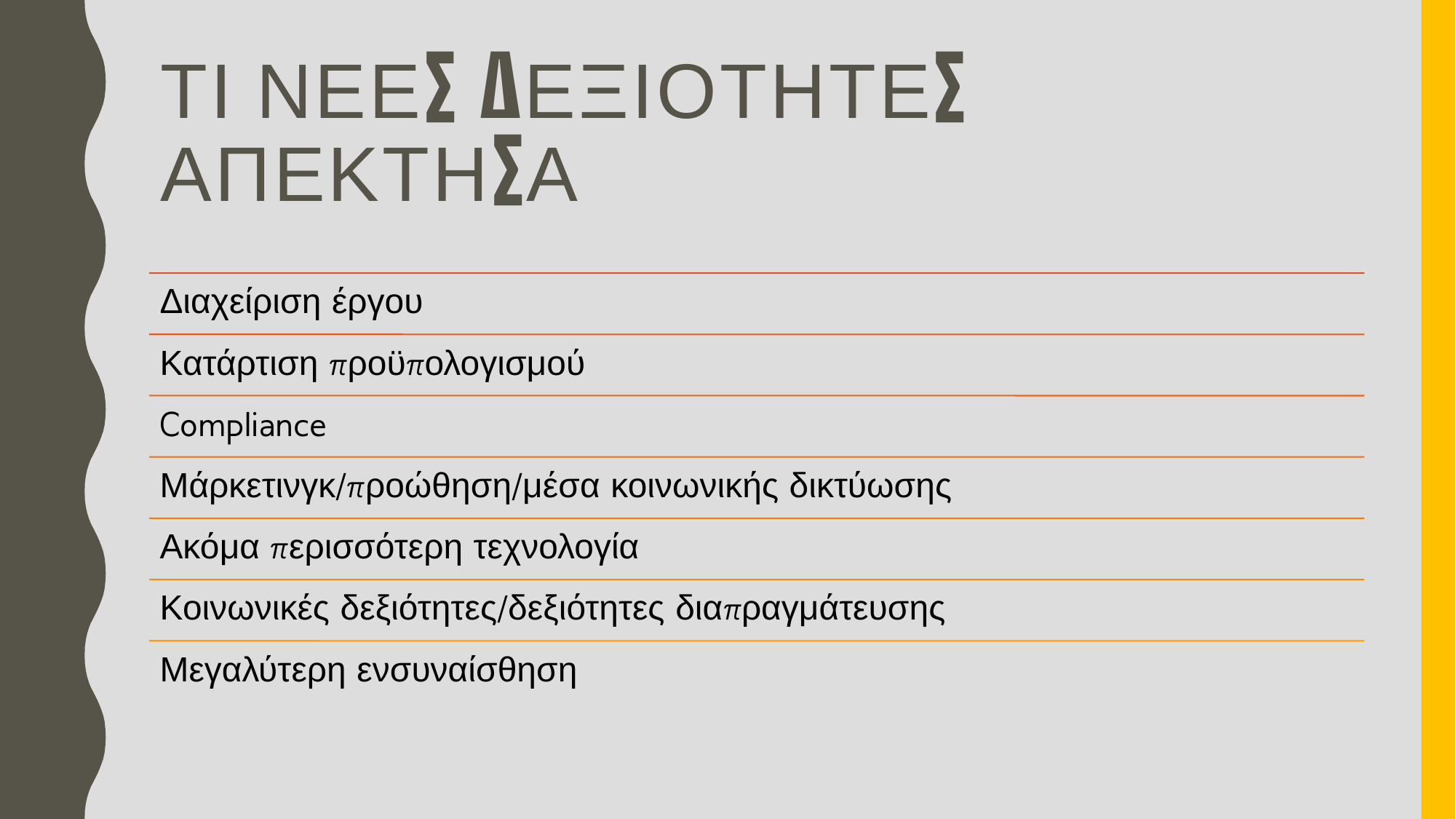

# ΤΙ ΝΕΕΣ ΔΕΞΙΟΤΗΤΕΣ ΑΠΕΚΤΗΣΑ
Διαχείριση έργου
Κατάρτιση προϋπολογισμού
Compliance
Μάρκετινγκ/προώθηση/μέσα κοινωνικής δικτύωσης
Ακόμα περισσότερη τεχνολογία
Κοινωνικές δεξιότητες/δεξιότητες διαπραγμάτευσης
Μεγαλύτερη ενσυναίσθηση